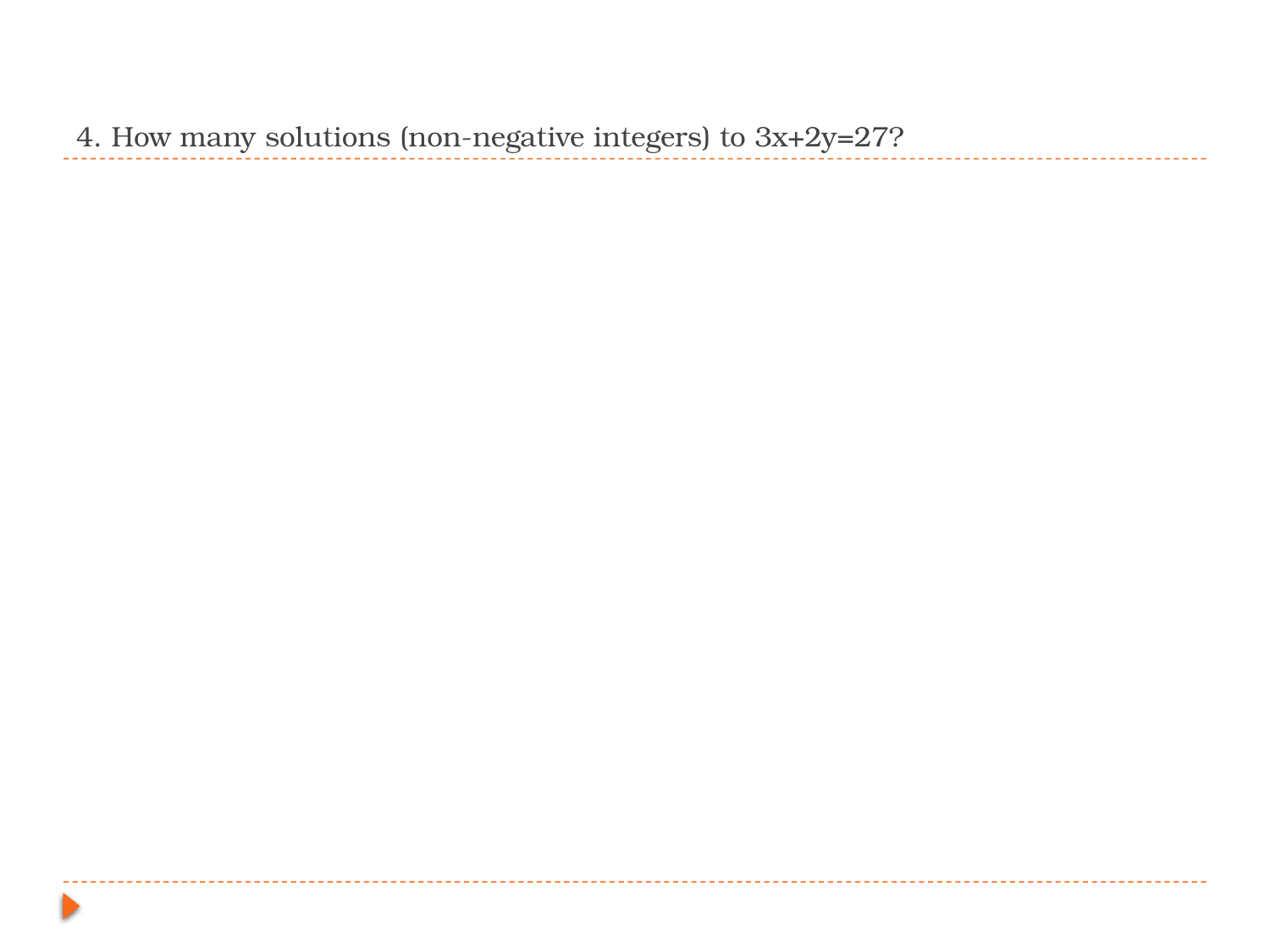

# 4. How many solutions (non-negative integers) to 3x+2y=27?